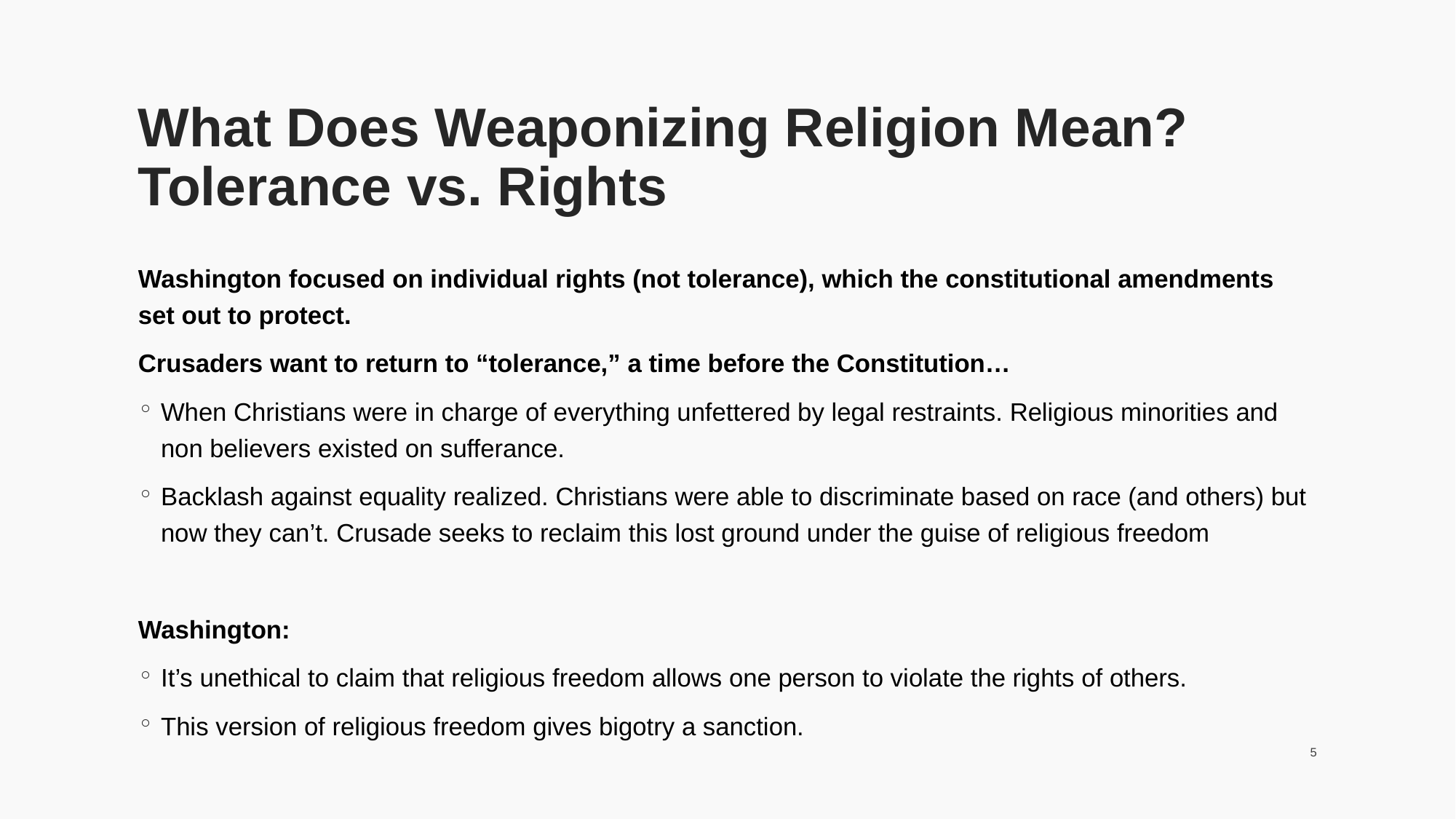

# What Does Weaponizing Religion Mean? Tolerance vs. Rights
Washington focused on individual rights (not tolerance), which the constitutional amendments set out to protect.
Crusaders want to return to “tolerance,” a time before the Constitution…
When Christians were in charge of everything unfettered by legal restraints. Religious minorities and non believers existed on sufferance.
Backlash against equality realized. Christians were able to discriminate based on race (and others) but now they can’t. Crusade seeks to reclaim this lost ground under the guise of religious freedom

Washington:
It’s unethical to claim that religious freedom allows one person to violate the rights of others.
This version of religious freedom gives bigotry a sanction.

5